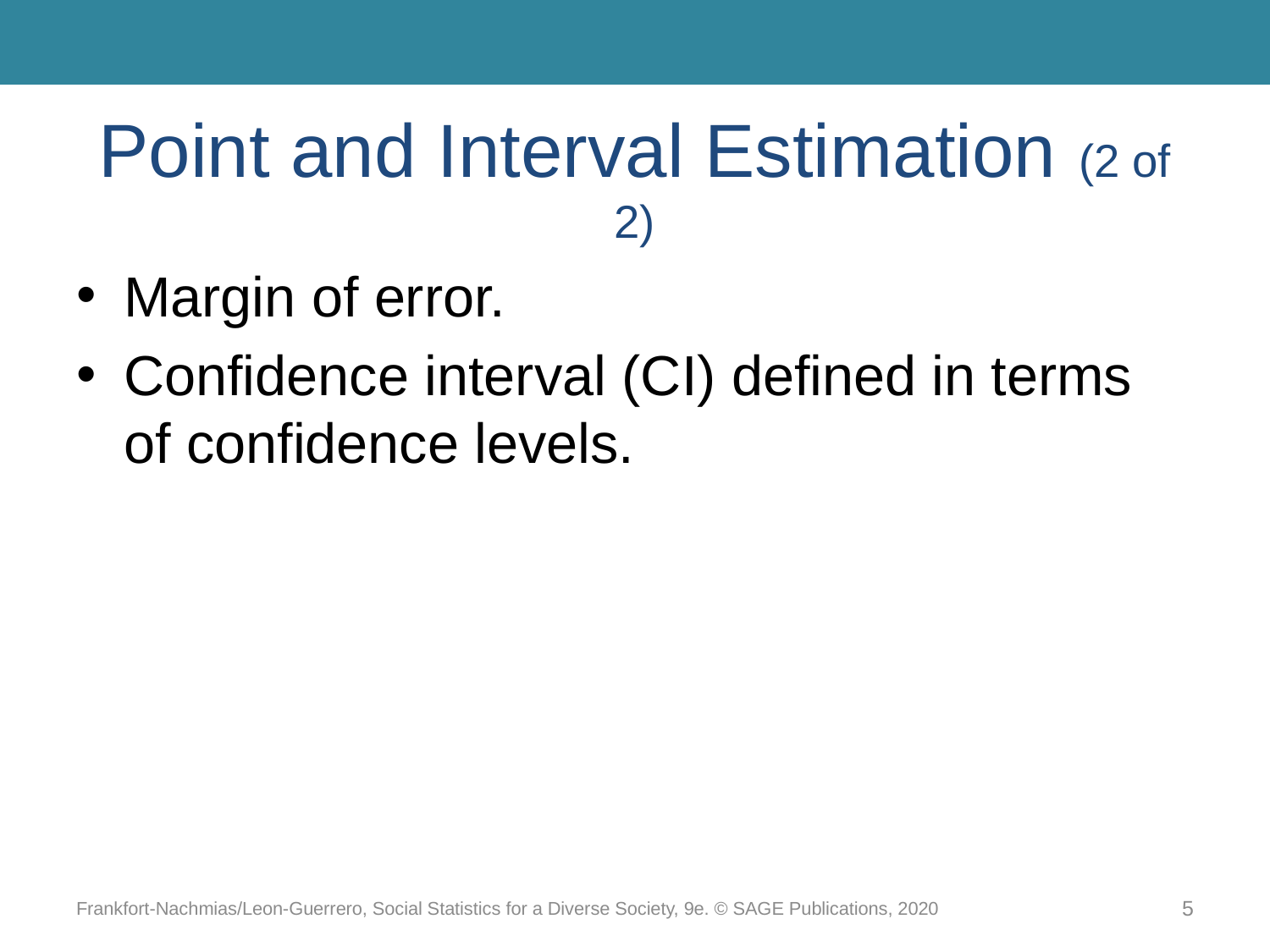

# Point and Interval Estimation (2 of 2)
Margin of error.
Confidence interval (CI) defined in terms of confidence levels.

Frankfort-Nachmias/Leon-Guerrero, Social Statistics for a Diverse Society, 9e. © SAGE Publications, 2020
5